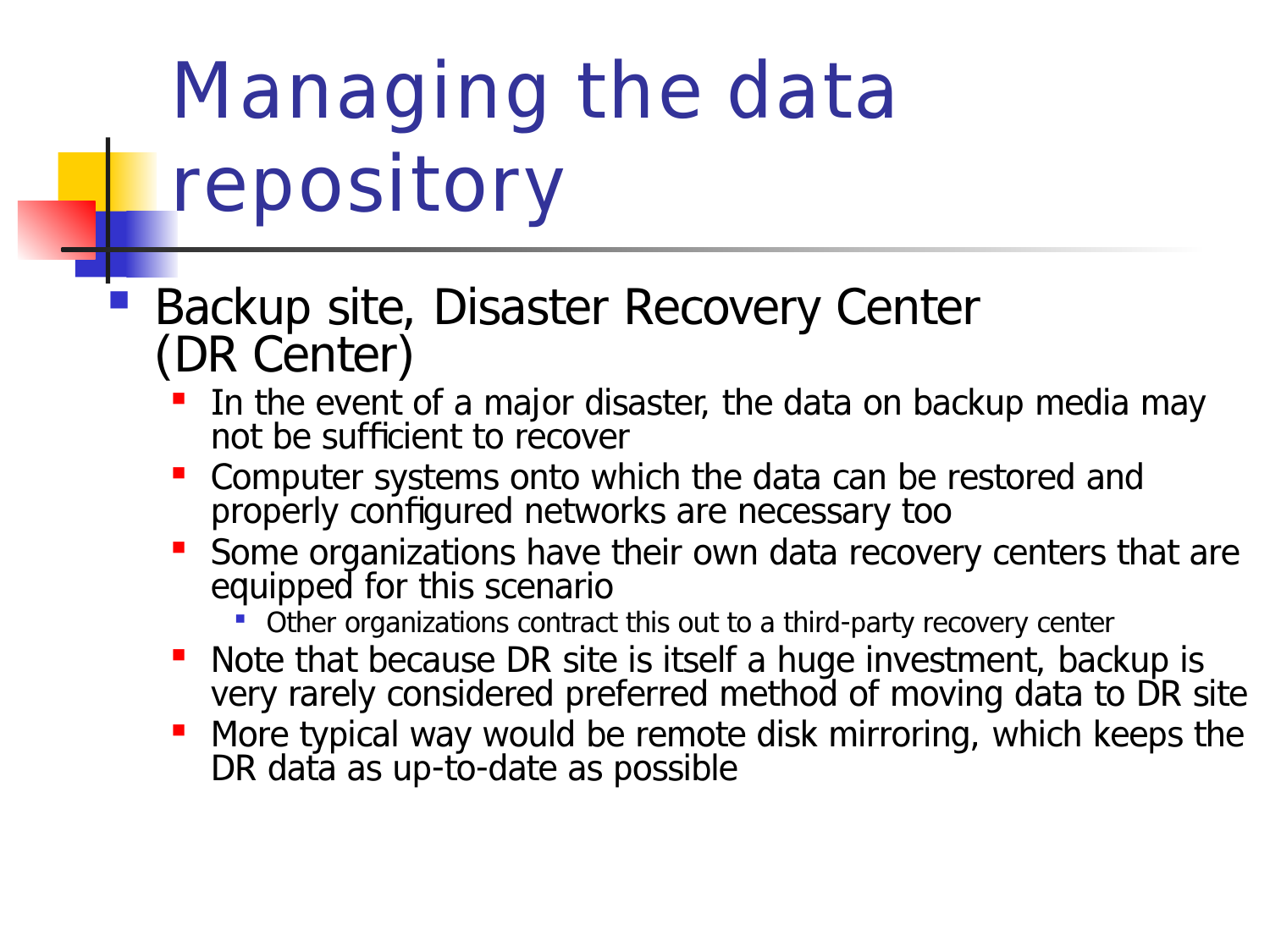

# Managing the data repository
Backup site, Disaster Recovery Center
(DR Center)
In the event of a major disaster, the data on backup media may not be sufficient to recover
Computer systems onto which the data can be restored and properly configured networks are necessary too
Some organizations have their own data recovery centers that are equipped for this scenario
Other organizations contract this out to a third-party recovery center
Note that because DR site is itself a huge investment, backup is very rarely considered preferred method of moving data to DR site
More typical way would be remote disk mirroring, which keeps the DR data as up-to-date as possible